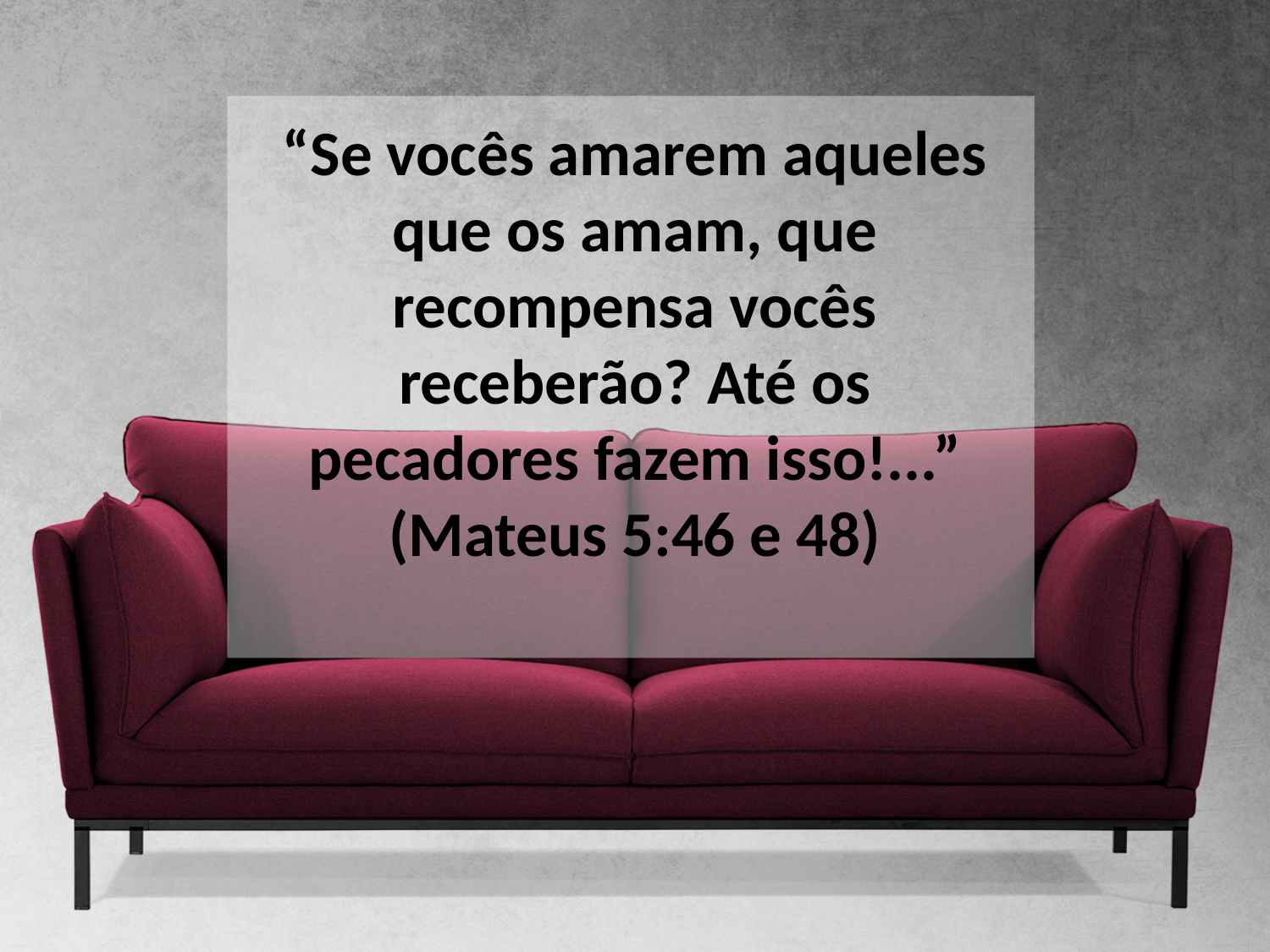

“Se vocês amarem aqueles que os amam, que recompensa vocês receberão? Até os pecadores fazem isso!...” (Mateus 5:46 e 48)